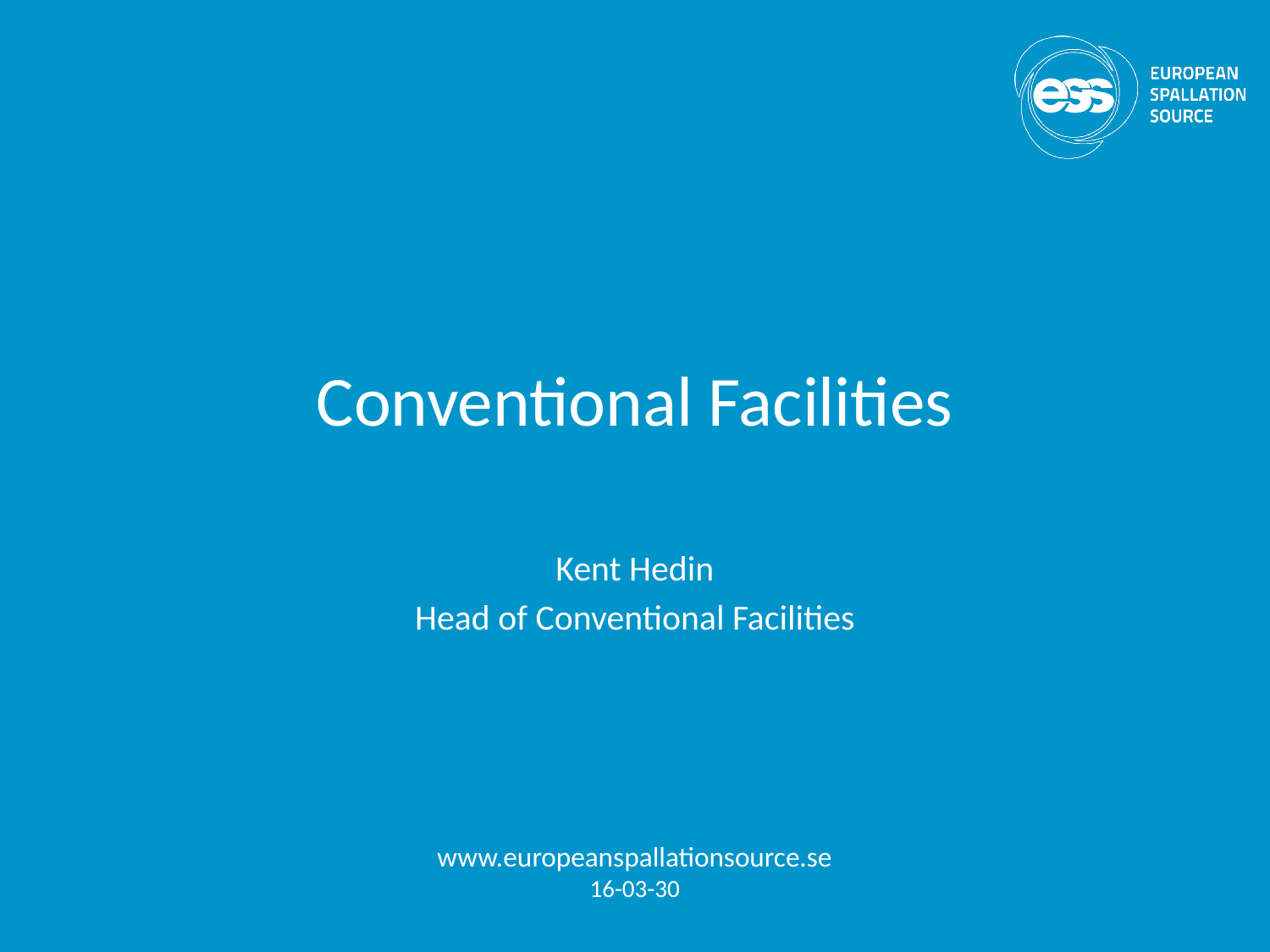

# Conventional Facilities
Kent Hedin
Head of Conventional Facilities
www.europeanspallationsource.se
16-03-30